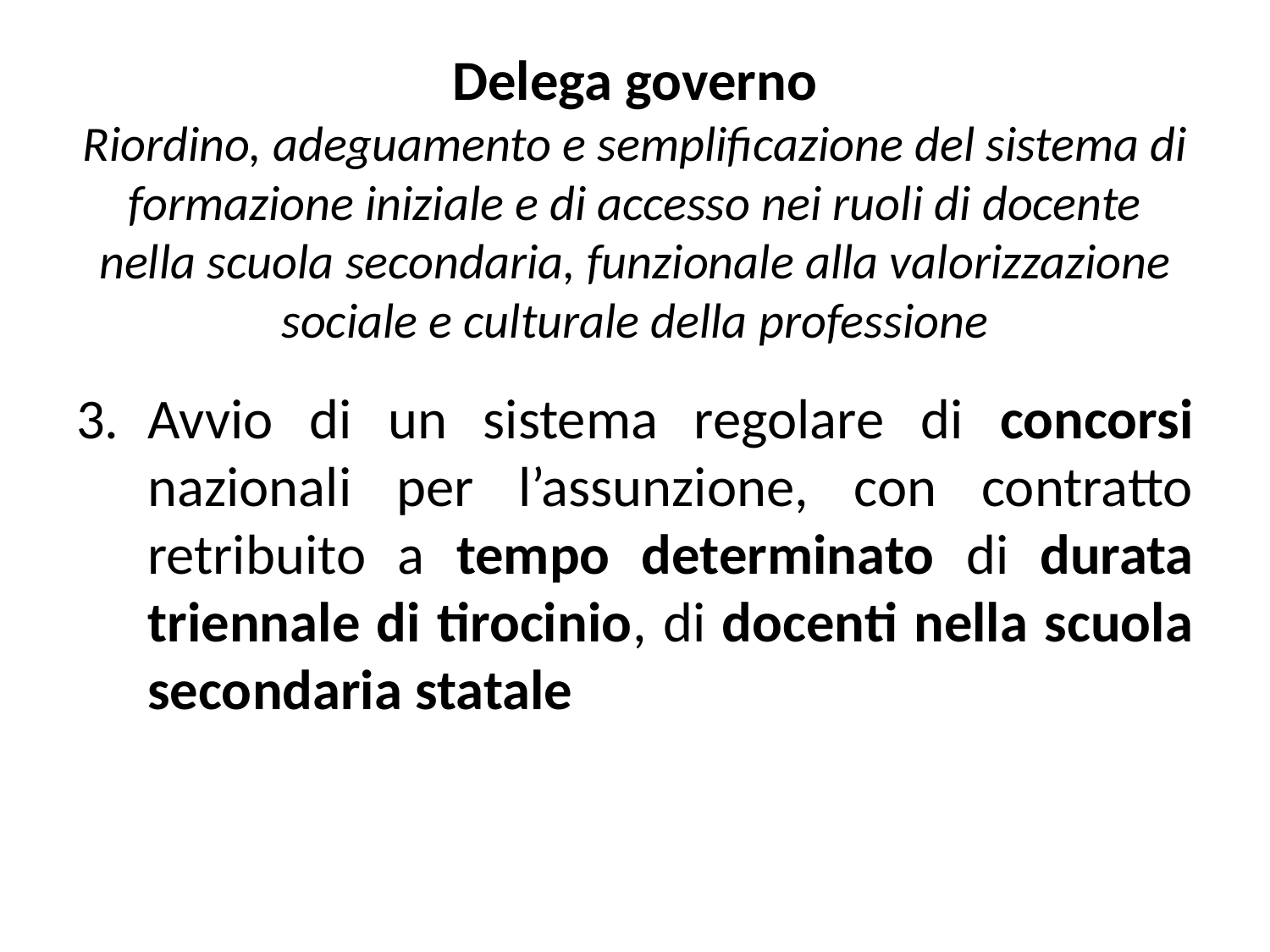

# Delega governo Riordino, adeguamento e semplificazione del sistema di formazione iniziale e di accesso nei ruoli di docente nella scuola secondaria, funzionale alla valorizzazione sociale e culturale della professione
Avvio di un sistema regolare di concorsi nazionali per l’assunzione, con contratto retribuito a tempo determinato di durata triennale di tirocinio, di docenti nella scuola secondaria statale